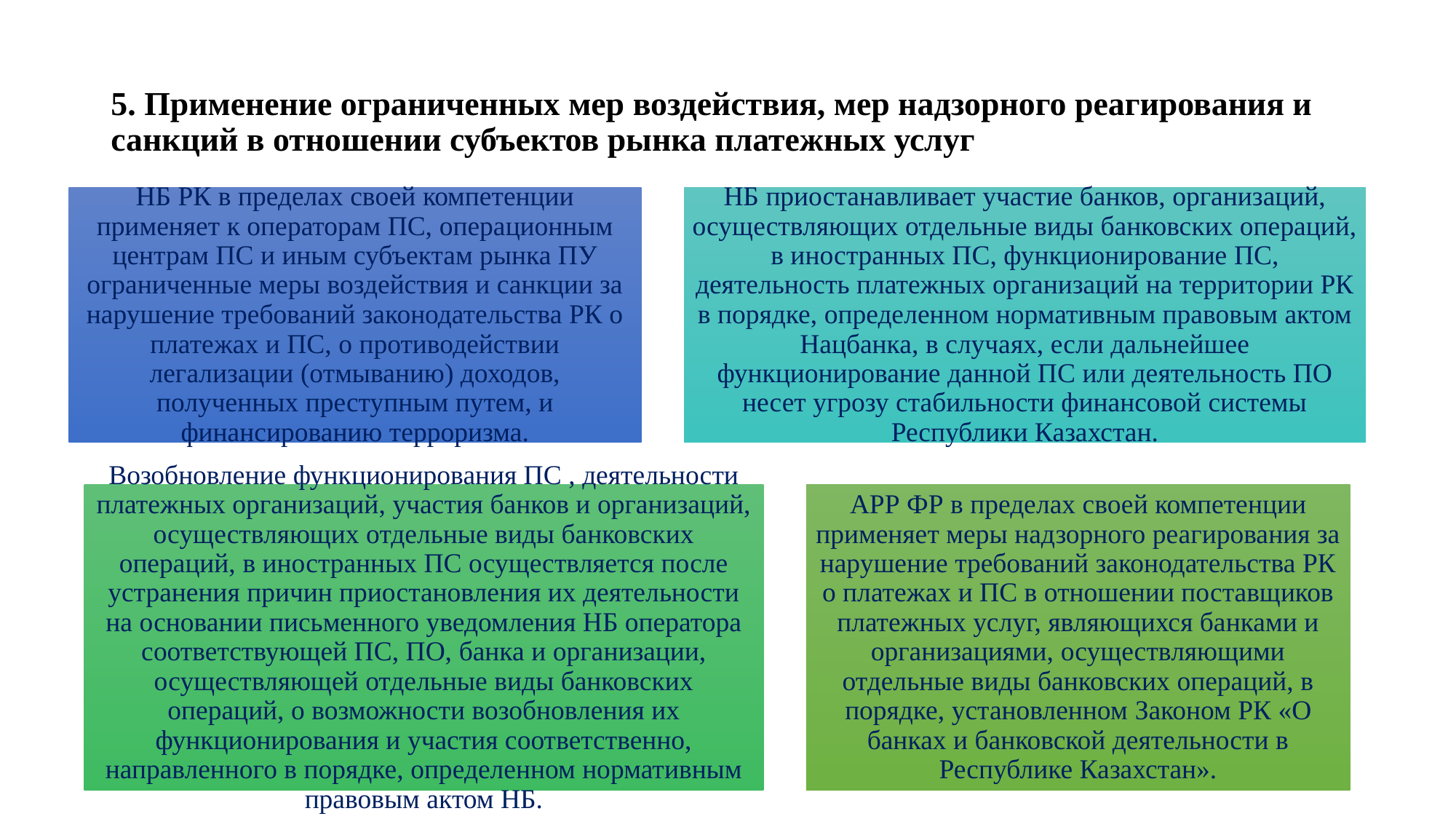

5. Применение ограниченных мер воздействия, мер надзорного реагирования и санкций в отношении субъектов рынка платежных услуг

НБ РК в пределах своей компетенции применяет к операторам ПС, операционным центрам ПС и иным субъектам рынка ПУ ограниченные меры воздействия и санкции за нарушение требований законодательства РК о платежах и ПС, о противодействии легализации (отмыванию) доходов, полученных преступным путем, и финансированию терроризма.
НБ приостанавливает участие банков, организаций, осуществляющих отдельные виды банковских операций, в иностранных ПС, функционирование ПС, деятельность платежных организаций на территории РК в порядке, определенном нормативным правовым актом Нацбанка, в случаях, если дальнейшее функционирование данной ПС или деятельность ПО несет угрозу стабильности финансовой системы Республики Казахстан.
Возобновление функционирования ПС , деятельности платежных организаций, участия банков и организаций, осуществляющих отдельные виды банковских операций, в иностранных ПС осуществляется после устранения причин приостановления их деятельности на основании письменного уведомления НБ оператора соответствующей ПС, ПО, банка и организации, осуществляющей отдельные виды банковских операций, о возможности возобновления их функционирования и участия соответственно, направленного в порядке, определенном нормативным правовым актом НБ.
АРР ФР в пределах своей компетенции применяет меры надзорного реагирования за нарушение требований законодательства РК о платежах и ПС в отношении поставщиков платежных услуг, являющихся банками и организациями, осуществляющими отдельные виды банковских операций, в порядке, установленном Законом РК «О банках и банковской деятельности в Республике Казахстан».